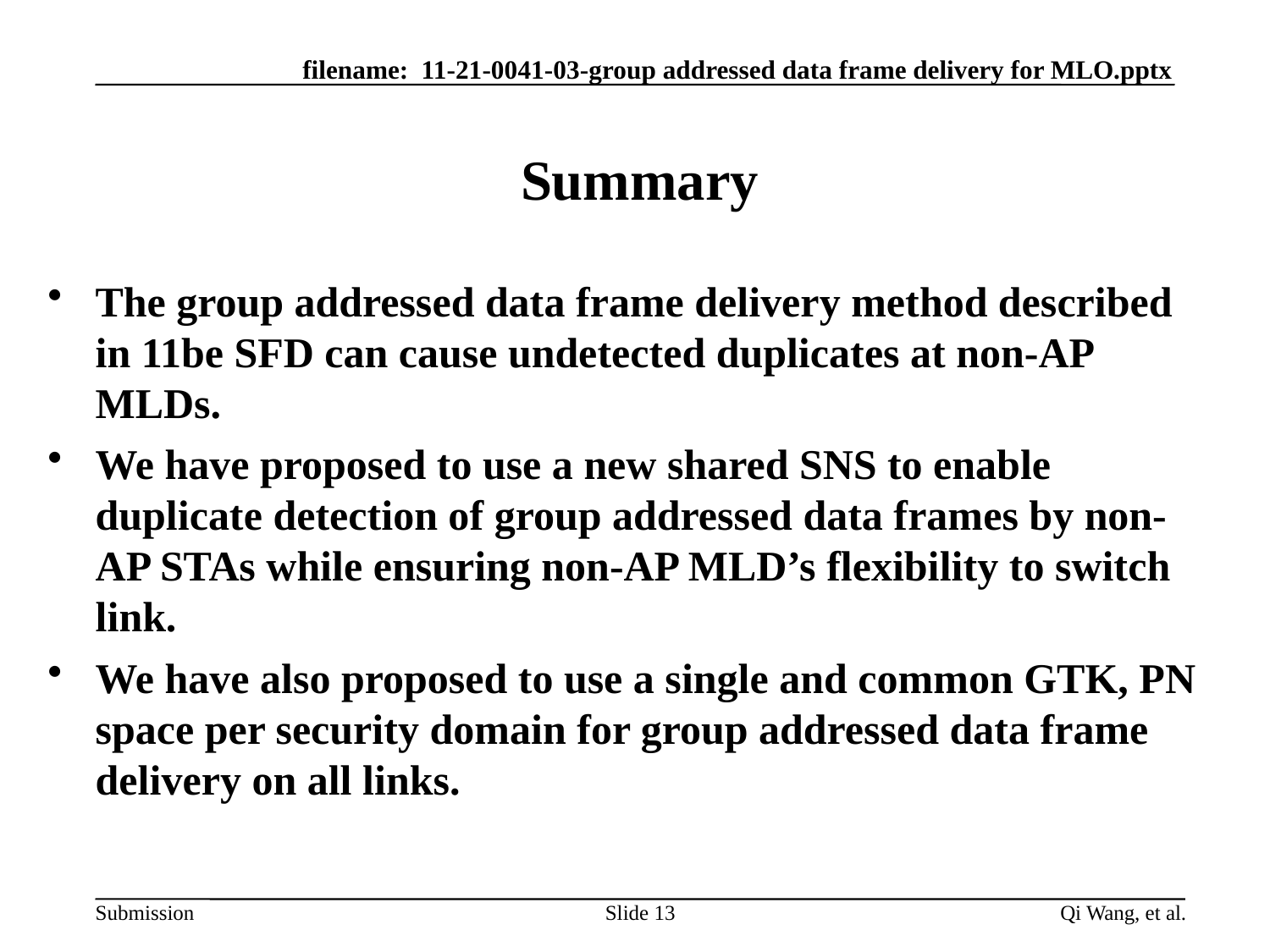

# Summary

The group addressed data frame delivery method described in 11be SFD can cause undetected duplicates at non-AP MLDs.
We have proposed to use a new shared SNS to enable duplicate detection of group addressed data frames by non-AP STAs while ensuring non-AP MLD’s flexibility to switch link.
We have also proposed to use a single and common GTK, PN space per security domain for group addressed data frame delivery on all links.
Slide 13
Qi Wang, et al.